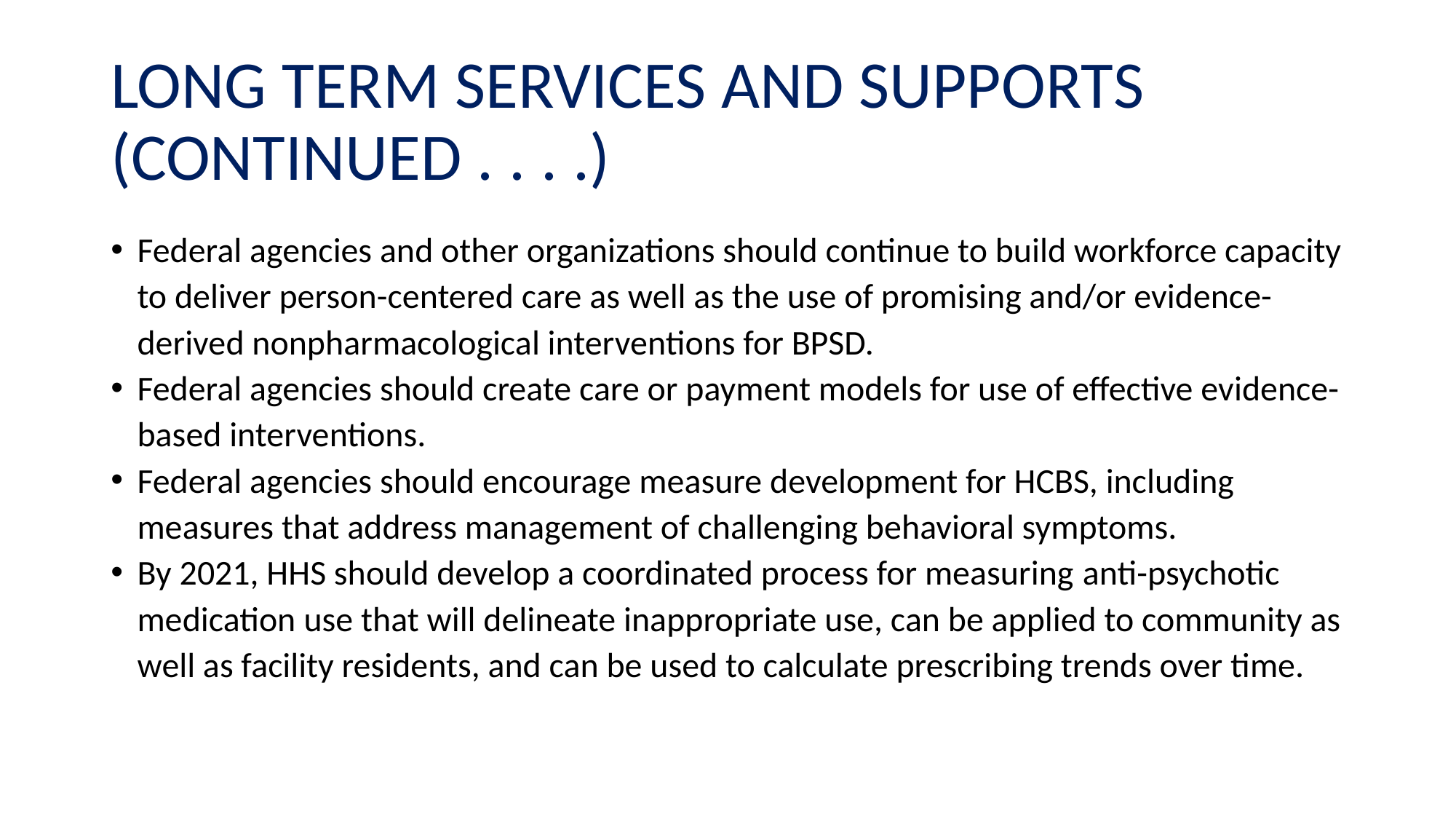

# Long term services and supports (continued . . . .)
Federal agencies and other organizations should continue to build workforce capacity to deliver person-centered care as well as the use of promising and/or evidence-derived nonpharmacological interventions for BPSD.
Federal agencies should create care or payment models for use of effective evidence-based interventions.
Federal agencies should encourage measure development for HCBS, including measures that address management of challenging behavioral symptoms.
By 2021, HHS should develop a coordinated process for measuring anti-psychotic medication use that will delineate inappropriate use, can be applied to community as well as facility residents, and can be used to calculate prescribing trends over time.